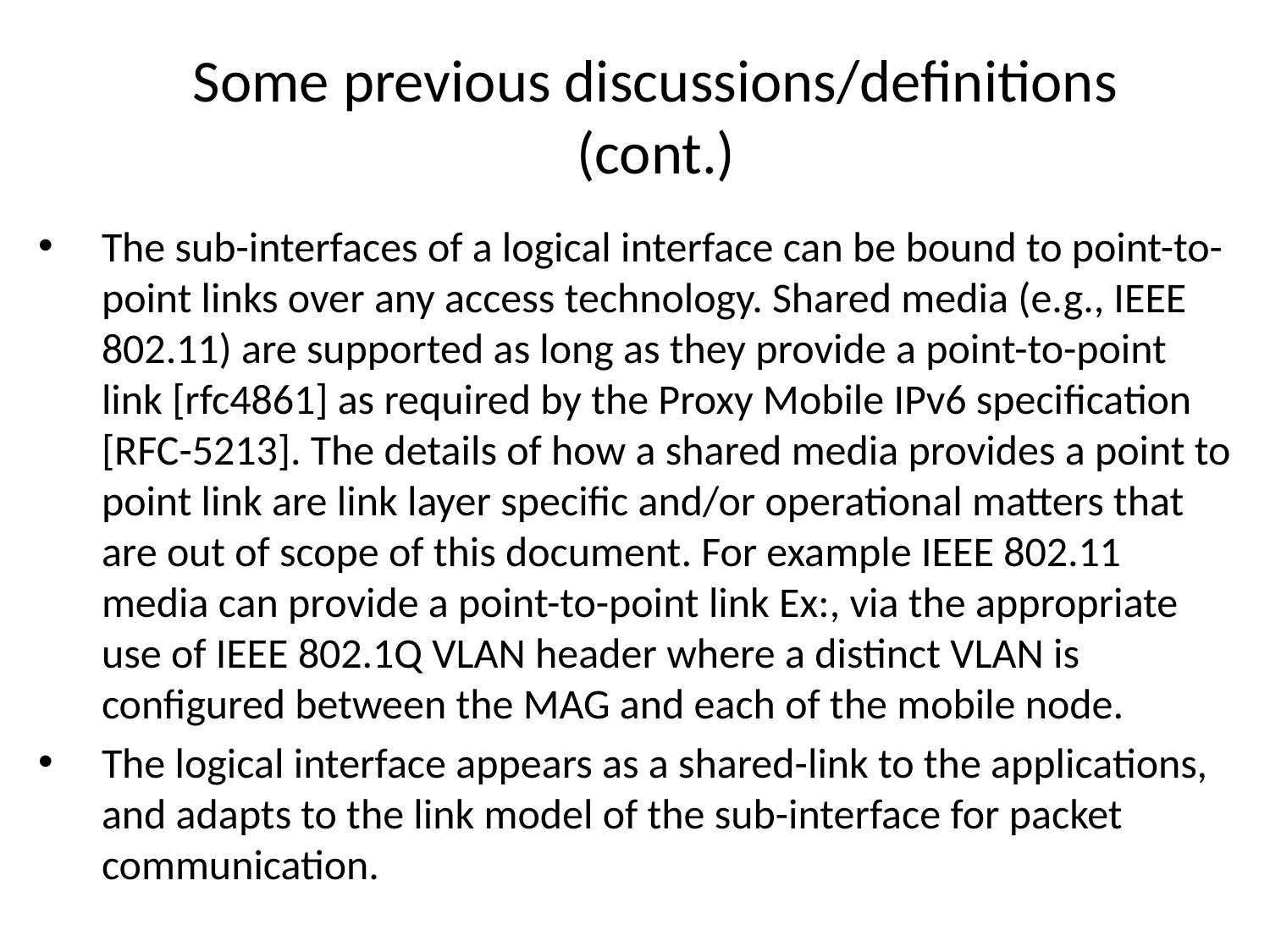

Some previous discussions/definitions
(cont.)
The sub-interfaces of a logical interface can be bound to point-to-point links over any access technology. Shared media (e.g., IEEE 802.11) are supported as long as they provide a point-to-point link [rfc4861] as required by the Proxy Mobile IPv6 specification [RFC-5213]. The details of how a shared media provides a point to point link are link layer specific and/or operational matters that are out of scope of this document. For example IEEE 802.11 media can provide a point-to-point link Ex:, via the appropriate use of IEEE 802.1Q VLAN header where a distinct VLAN is configured between the MAG and each of the mobile node.
The logical interface appears as a shared-link to the applications, and adapts to the link model of the sub-interface for packet communication.